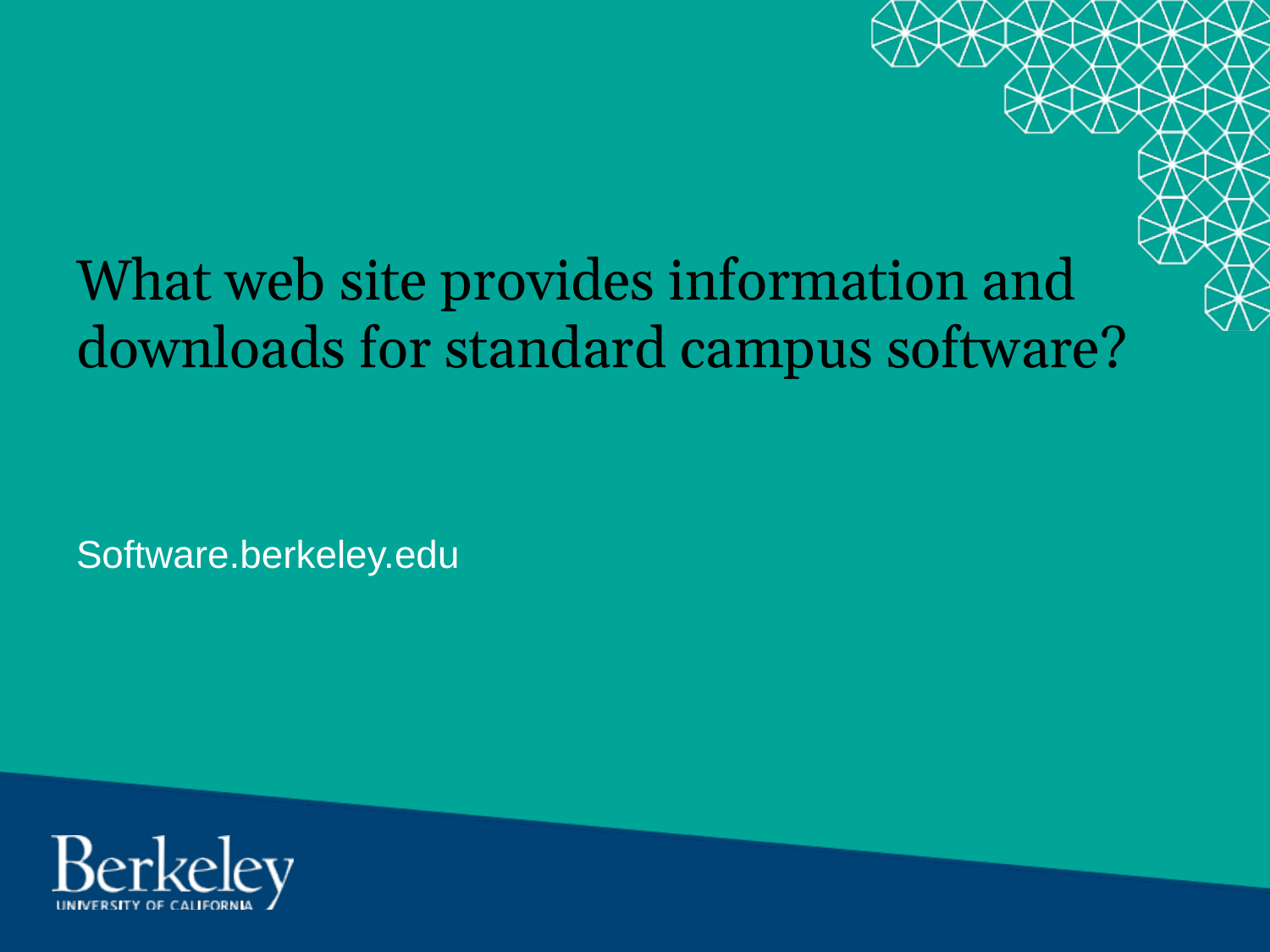

# What web site provides information and downloads for standard campus software?
Software.berkeley.edu